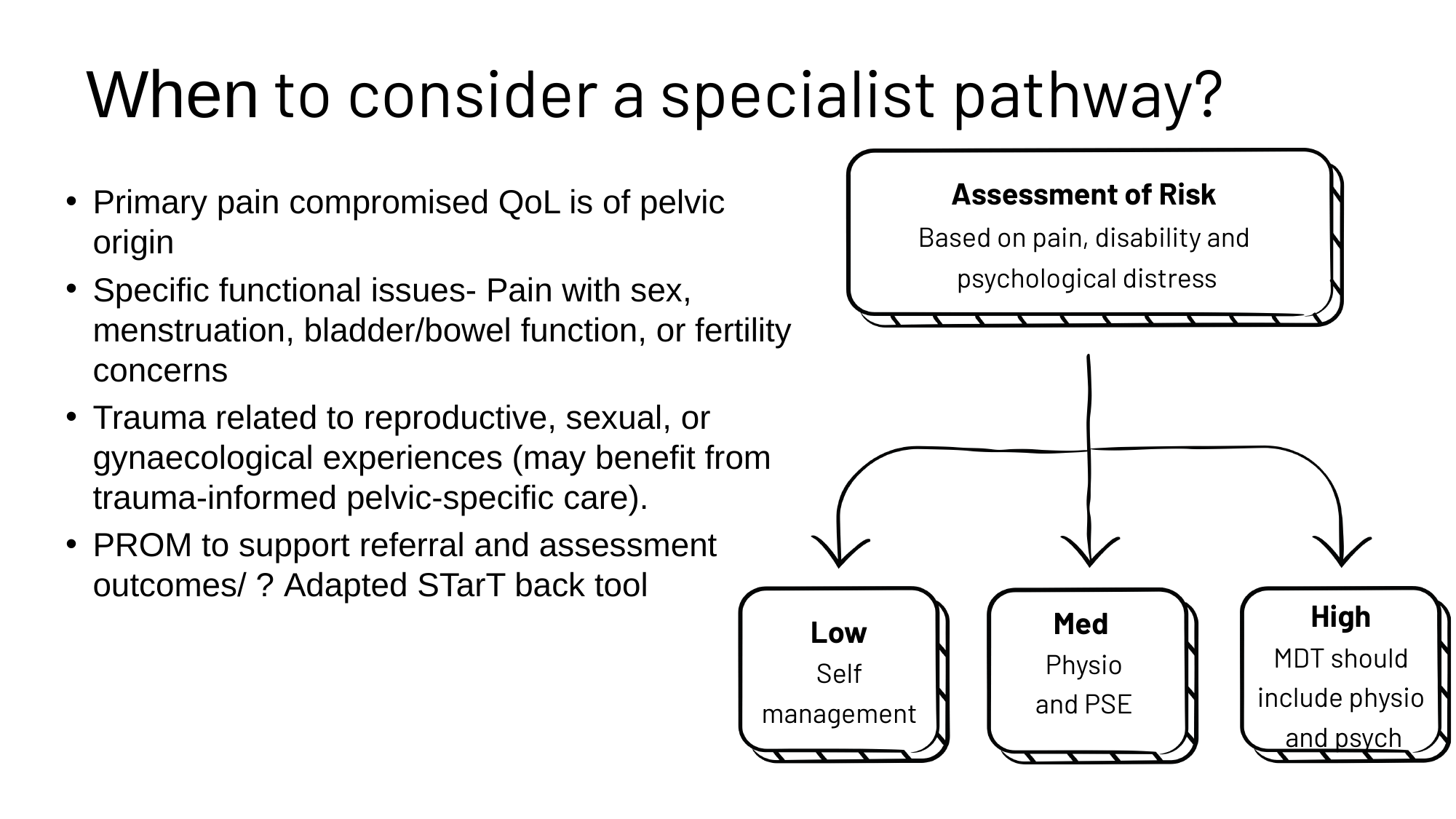

# When to consider a specialist pathway?

Assessment of Risk
Based on pain, disability and
psychological distress
High
MDT should
include physio
and psych

Med
Physio
and PSE

Low
Self
management
Primary pain compromised QoL is of pelvic origin
Specific functional issues- Pain with sex, menstruation, bladder/bowel function, or fertility concerns
Trauma related to reproductive, sexual, or gynaecological experiences (may benefit from trauma-informed pelvic-specific care).
PROM to support referral and assessment outcomes/ ? Adapted STarT back tool